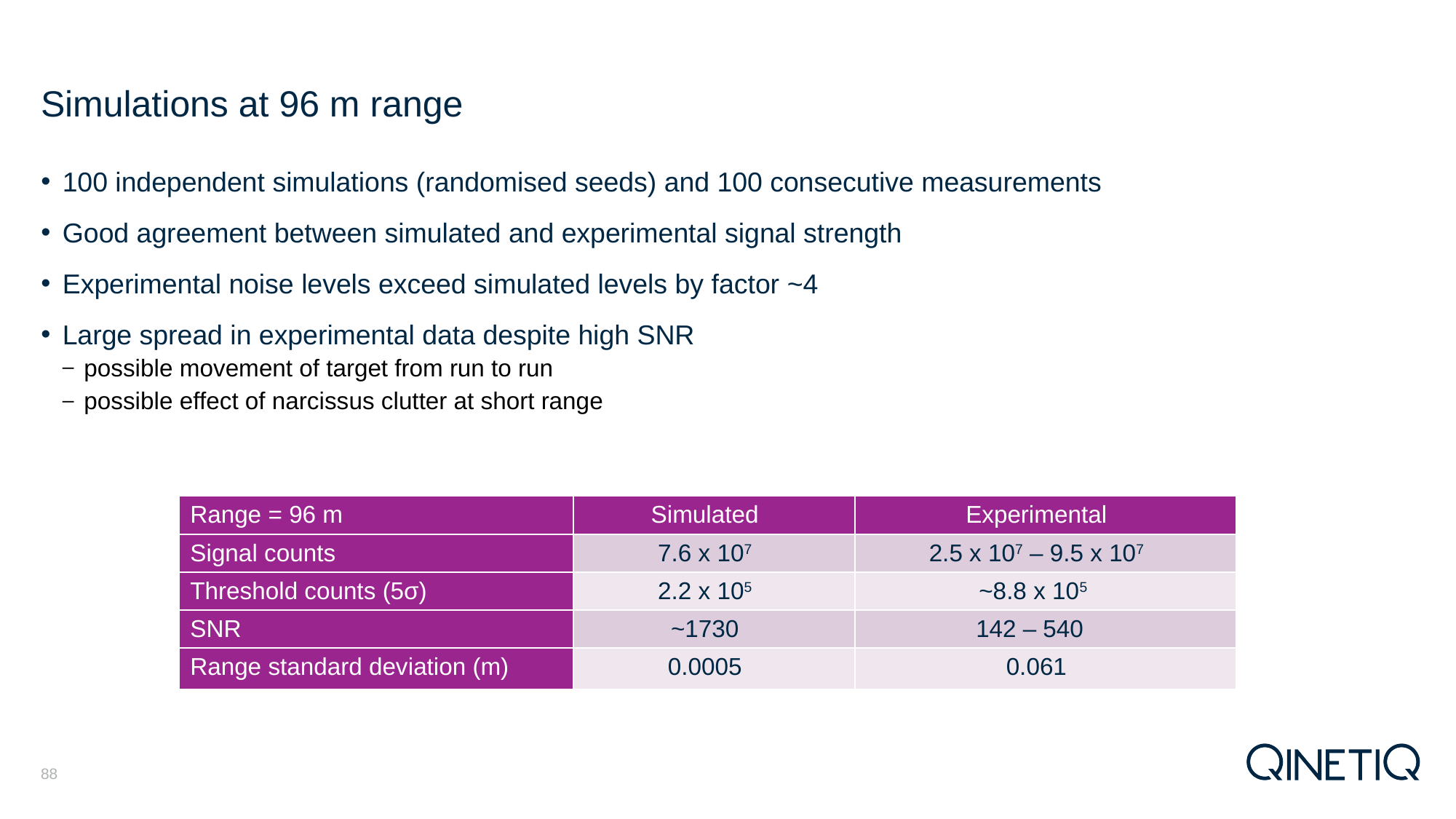

# Simulations at 96 m range
100 independent simulations (randomised seeds) and 100 consecutive measurements
Good agreement between simulated and experimental signal strength
Experimental noise levels exceed simulated levels by factor ~4
Large spread in experimental data despite high SNR
possible movement of target from run to run
possible effect of narcissus clutter at short range

| Range = 96 m | Simulated | Experimental |
| --- | --- | --- |
| Signal counts | 7.6 x 107 | 2.5 x 107 – 9.5 x 107 |
| Threshold counts (5σ) | 2.2 x 105 | ~8.8 x 105 |
| SNR | ~1730 | 142 – 540 |
| Range standard deviation (m) | 0.0005 | 0.061 |
88